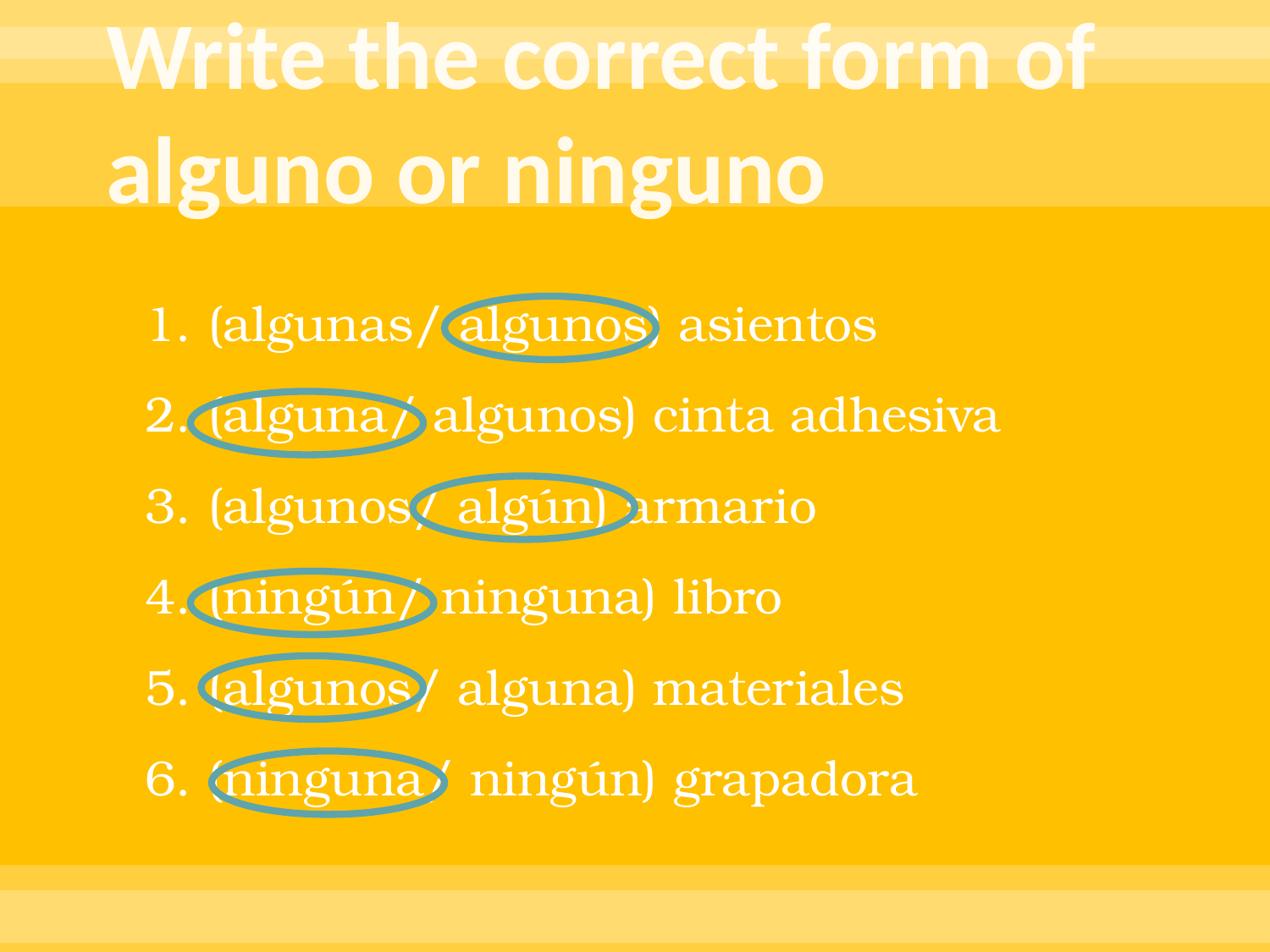

# Write the correct form of alguno or ninguno
(algunas/ algunos) asientos
(alguna/ algunos) cinta adhesiva
(algunos/ algún) armario
(ningún/ ninguna) libro
(algunos/ alguna) materiales
(ninguna/ ningún) grapadora